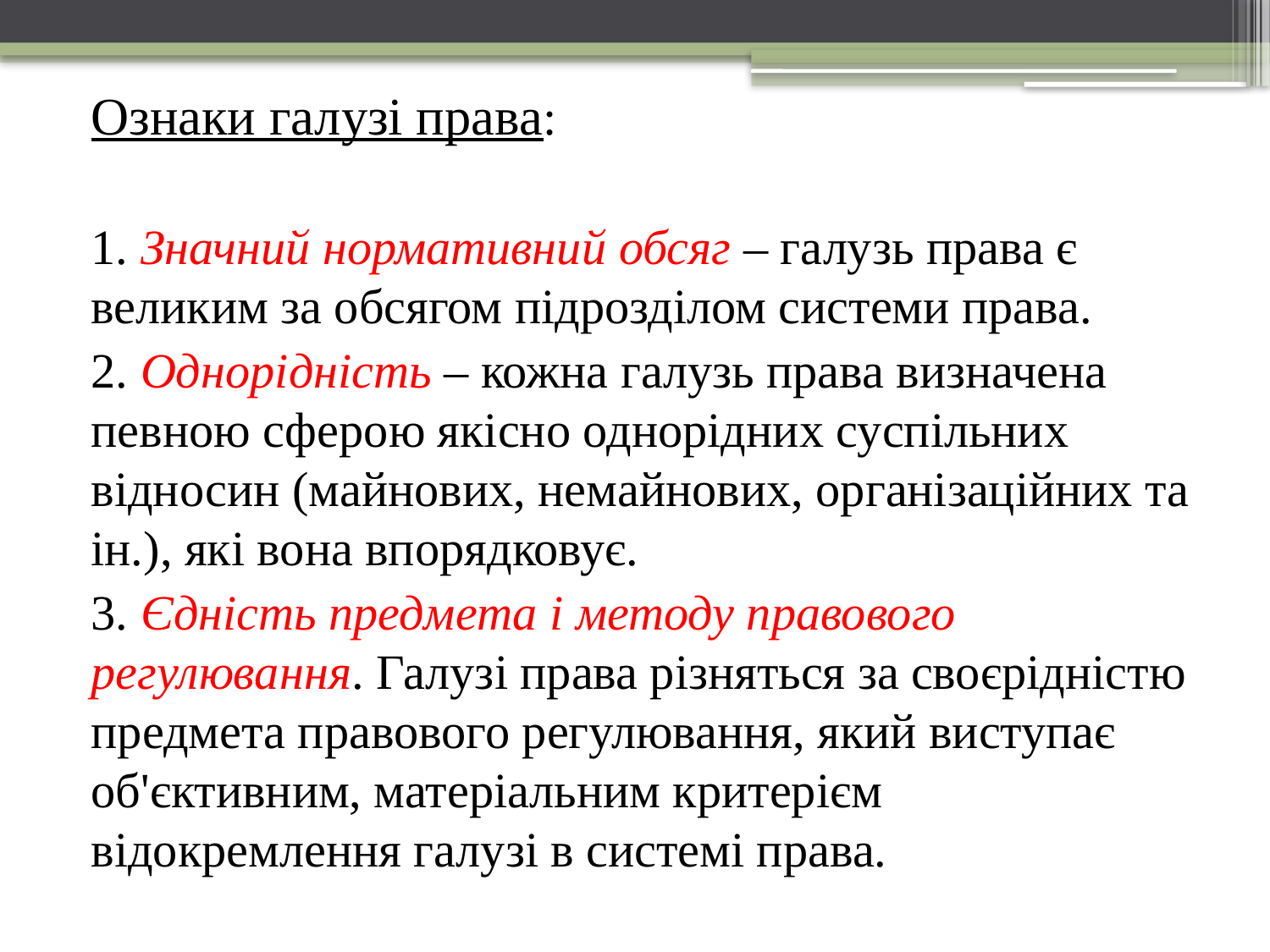

Ознаки галузі права:

1. Значний нормативний обсяг – галузь права є великим за обсягом підрозділом системи права.
2. Однорідність – кожна галузь права визначена певною сферою якісно однорідних суспільних відносин (майнових, немайнових, організаційних та ін.), які вона впорядковує.
3. Єдність предмета і методу правового регулювання. Галузі права різняться за своєрідністю предмета правового регулювання, який виступає об'єктивним, матеріальним критерієм відокремлення галузі в системі права.